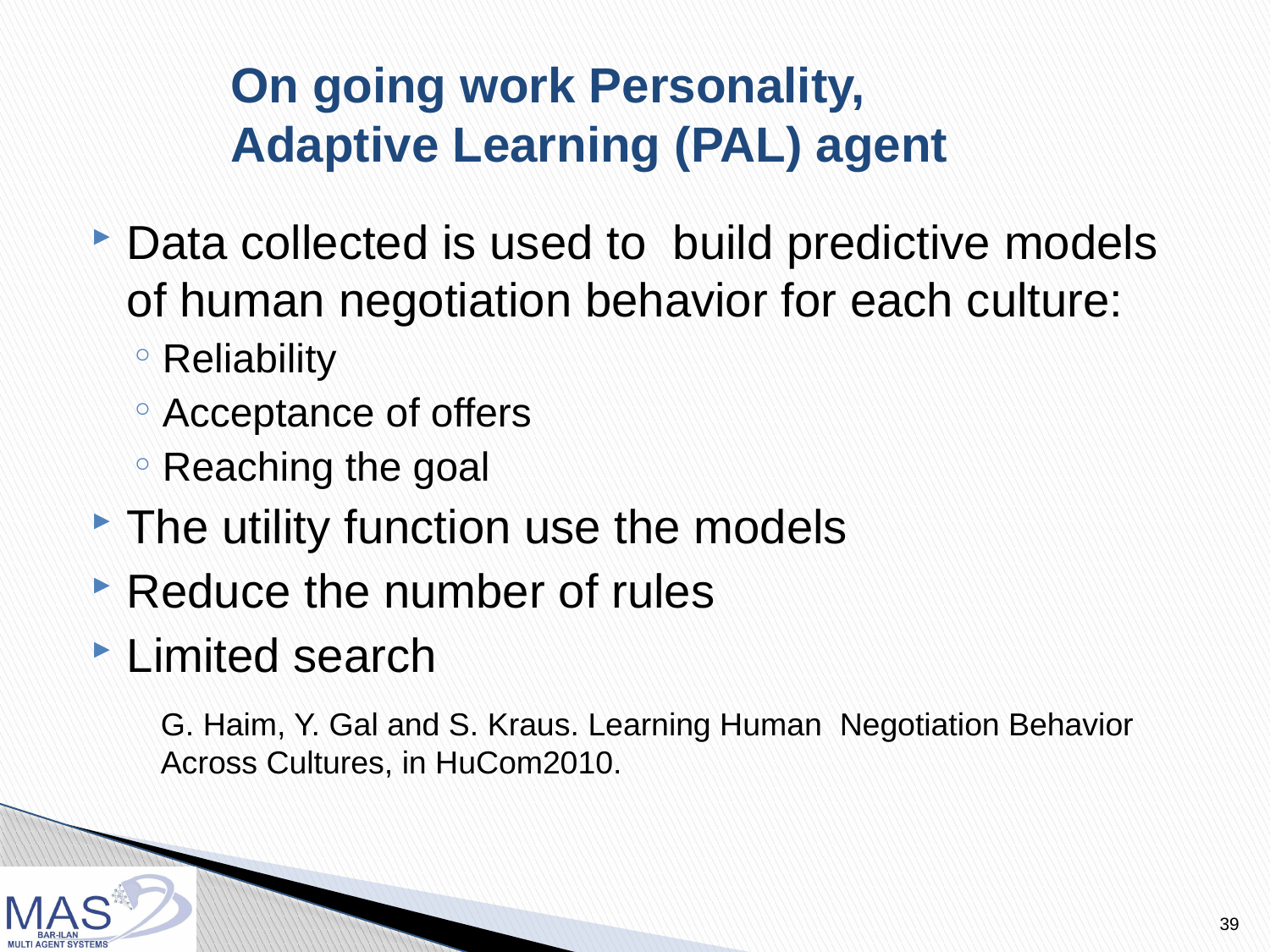

# On going work Personality, Adaptive Learning (PAL) agent
Data collected is used to  build predictive models of human negotiation behavior for each culture:
Reliability
Acceptance of offers
Reaching the goal
The utility function use the models
Reduce the number of rules
Limited search

G. Haim, Y. Gal and S. Kraus. Learning Human  Negotiation Behavior Across Cultures, in HuCom2010.
39